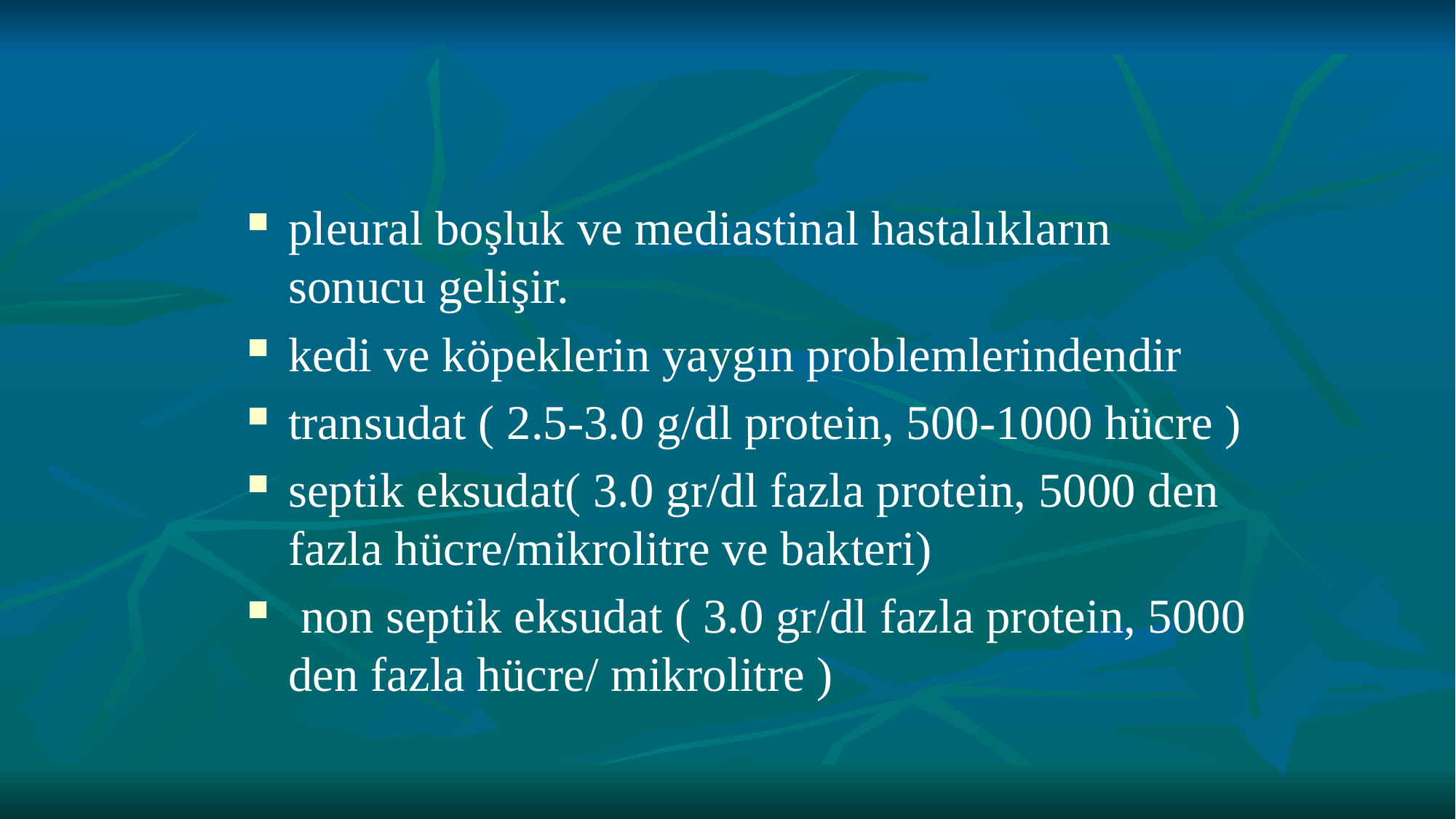

#
pleural boşluk ve mediastinal hastalıkların sonucu gelişir.
kedi ve köpeklerin yaygın problemlerindendir
transudat ( 2.5-3.0 g/dl protein, 500-1000 hücre )
septik eksudat( 3.0 gr/dl fazla protein, 5000 den fazla hücre/mikrolitre ve bakteri)
 non septik eksudat ( 3.0 gr/dl fazla protein, 5000 den fazla hücre/ mikrolitre )